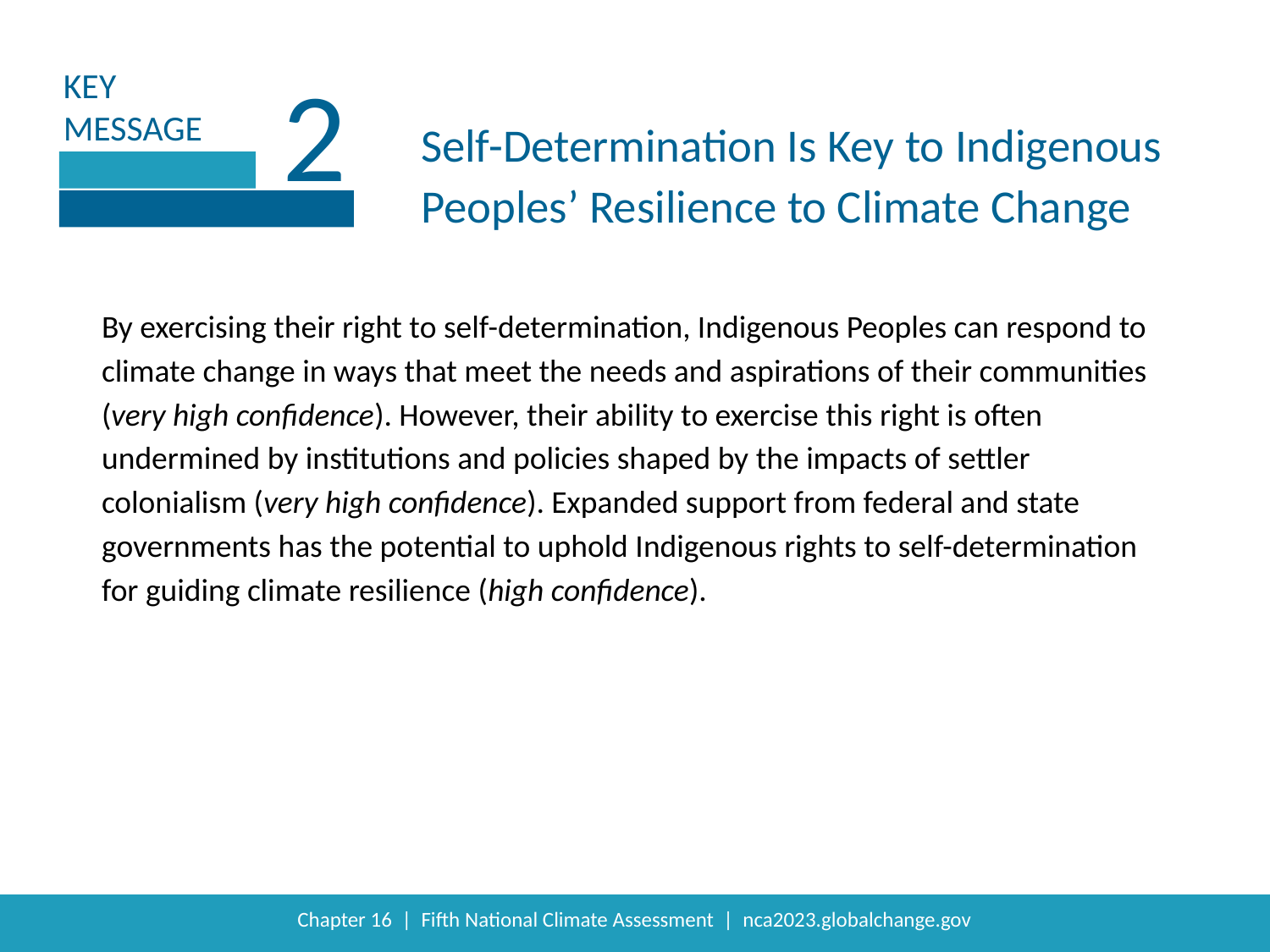

2
Self-Determination Is Key to Indigenous Peoples’ Resilience to Climate Change
By exercising their right to self-determination, Indigenous Peoples can respond to climate change in ways that meet the needs and aspirations of their communities (very high confidence). However, their ability to exercise this right is often undermined by institutions and policies shaped by the impacts of settler colonialism (very high confidence). Expanded support from federal and state governments has the potential to uphold Indigenous rights to self-determination for guiding climate resilience (high confidence).